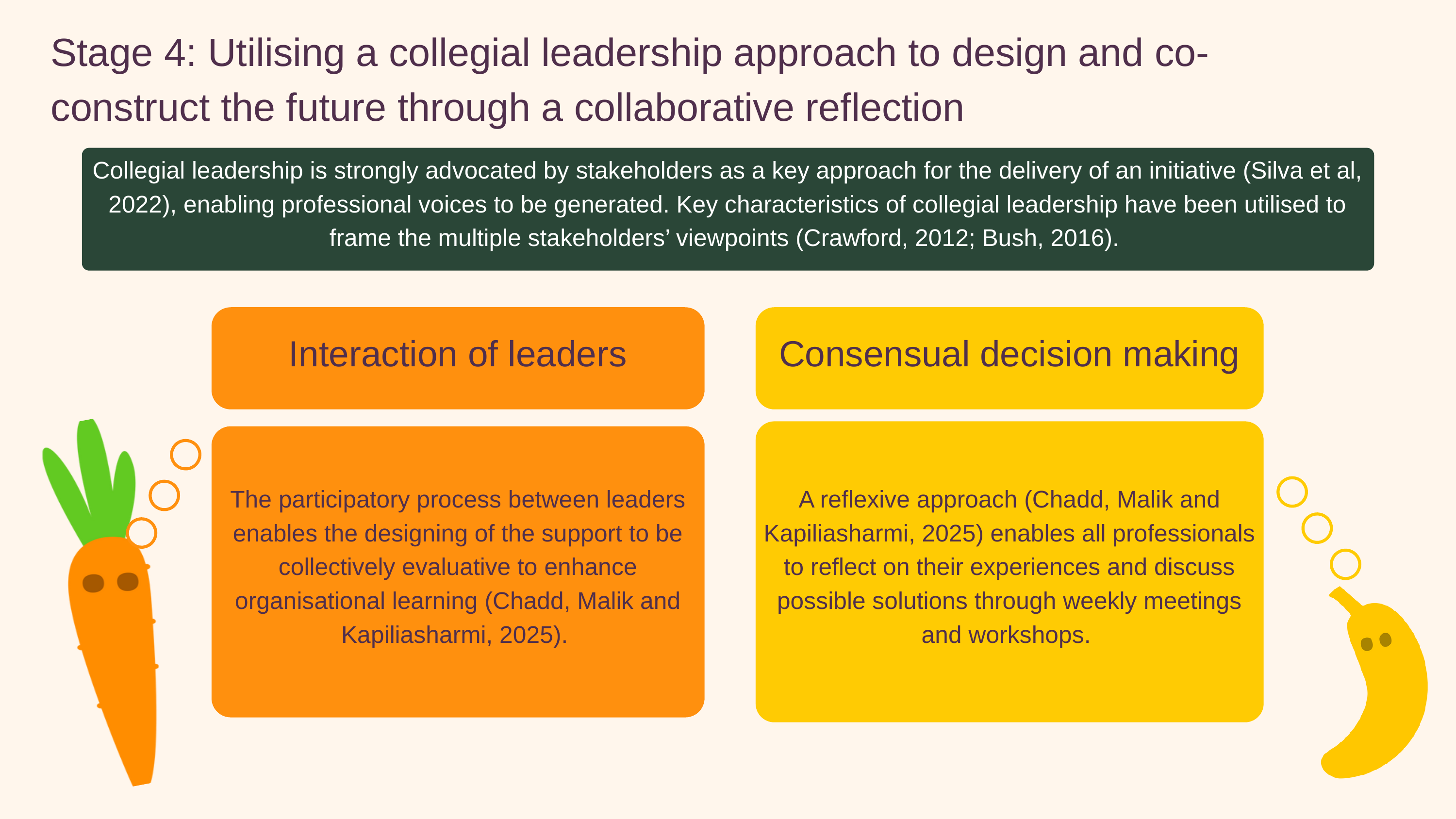

Stage 4: Utilising a collegial leadership approach to design and co-construct the future through a collaborative reflection

Collegial leadership is strongly advocated by stakeholders as a key approach for the delivery of an initiative (Silva et al, 2022), enabling professional voices to be generated. Key characteristics of collegial leadership have been utilised to frame the multiple stakeholders’ viewpoints (Crawford, 2012; Bush, 2016).

Interaction of leaders

Consensual decision making

A reflexive approach (Chadd, Malik and Kapiliasharmi, 2025) enables all professionals to reflect on their experiences and discuss possible solutions through weekly meetings and workshops.

The participatory process between leaders enables the designing of the support to be collectively evaluative to enhance organisational learning (Chadd, Malik and Kapiliasharmi, 2025).